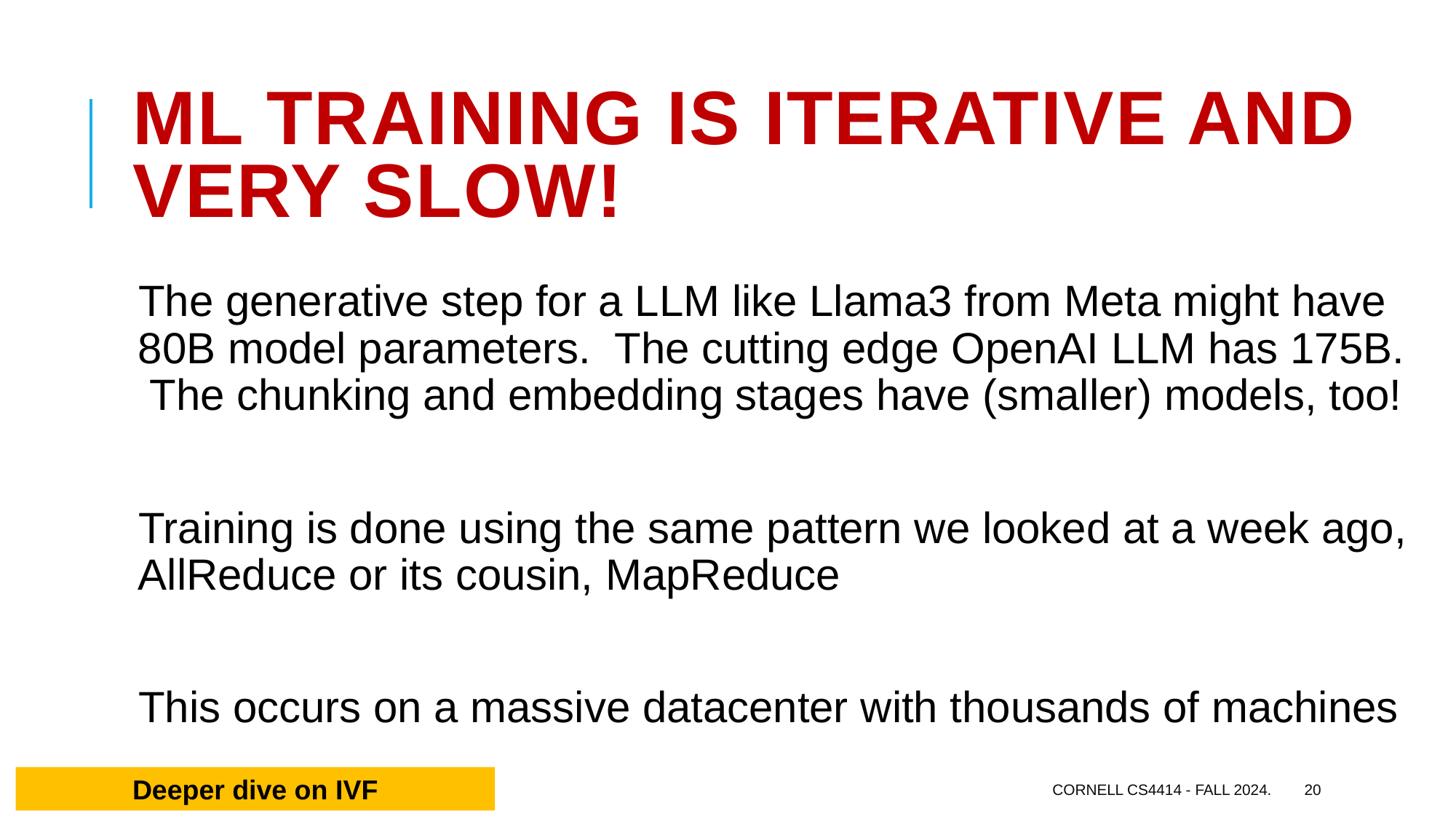

# ML training is iterative and very slow!
The generative step for a LLM like Llama3 from Meta might have 80B model parameters.  The cutting edge OpenAI LLM has 175B.  The chunking and embedding stages have (smaller) models, too!

Training is done using the same pattern we looked at a week ago, AllReduce or its cousin, MapReduce

This occurs on a massive datacenter with thousands of machines
Deeper dive on IVF
Cornell CS4414 - Fall 2024.
20